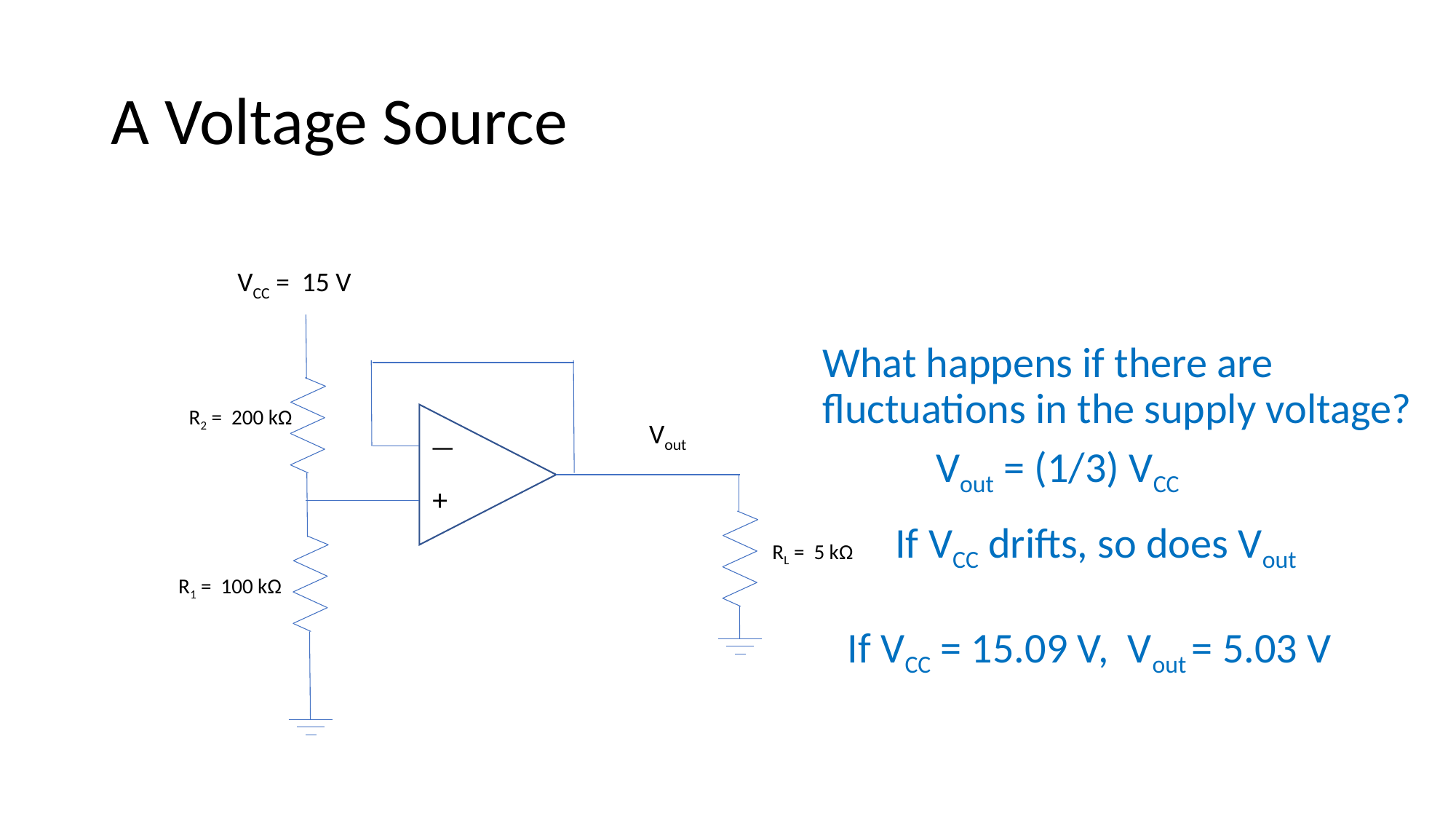

# A Voltage Source
VCC =  15 V
What happens if there are fluctuations in the supply voltage?

Vout
—
+
R2 =  200 kΩ
Vout = (1/3) VCC
RL =  5 kΩ
If VCC drifts, so does Vout
R1 =  100 kΩ
If VCC = 15.09 V,  Vout = 5.03 V